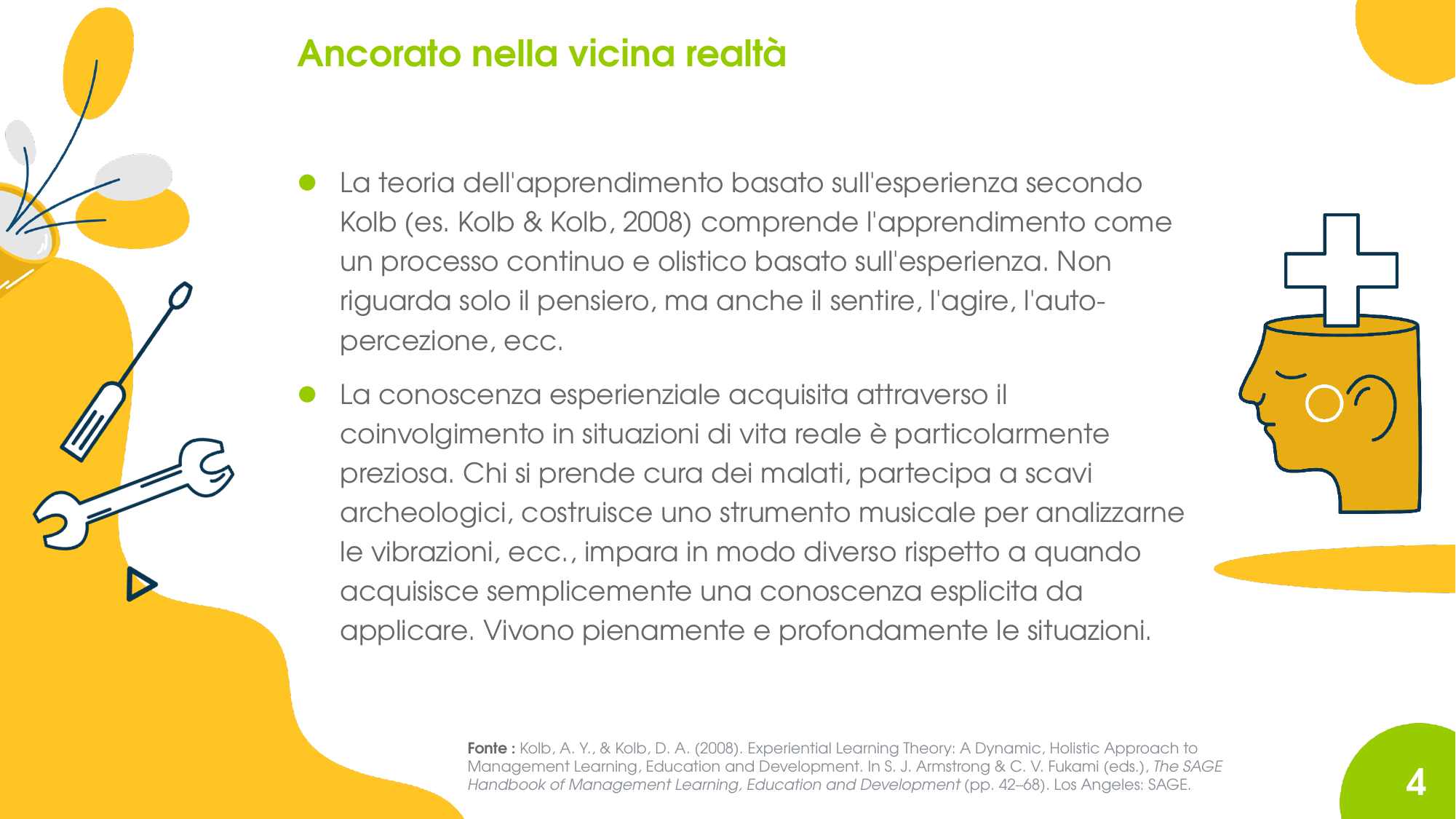

# Ancorato nella vicina realtà
La teoria dell'apprendimento basato sull'esperienza secondo Kolb (es. Kolb & Kolb, 2008) comprende l'apprendimento come un processo continuo e olistico basato sull'esperienza. Non riguarda solo il pensiero, ma anche il sentire, l'agire, l'auto-percezione, ecc.
La conoscenza esperienziale acquisita attraverso il coinvolgimento in situazioni di vita reale è particolarmente preziosa. Chi si prende cura dei malati, partecipa a scavi archeologici, costruisce uno strumento musicale per analizzarne le vibrazioni, ecc., impara in modo diverso rispetto a quando acquisisce semplicemente una conoscenza esplicita da applicare. Vivono pienamente e profondamente le situazioni.

Fonte : Kolb, A. Y., & Kolb, D. A. (2008). Experiential Learning Theory: A Dynamic, Holistic Approach to Management Learning, Education and Development. In S. J. Armstrong & C. V. Fukami (eds.), The SAGE Handbook of Management Learning, Education and Development (pp. 42–68). Los Angeles: SAGE.
4